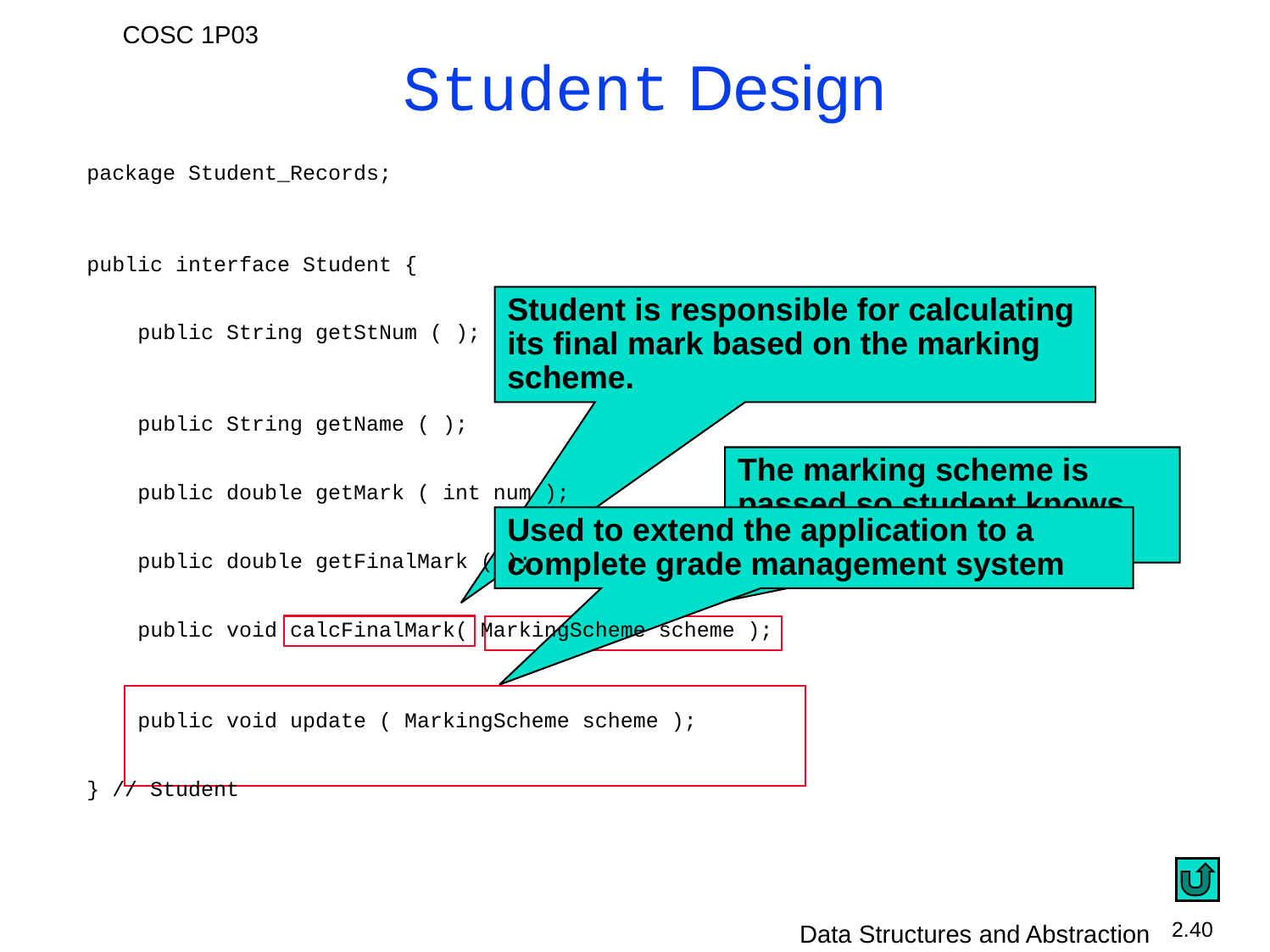

Student Design
package Student_Records;

public interface Student {

    public String getStNum ( );

    public String getName ( );

    public double getMark ( int num );

    public double getFinalMark ( );

    public void calcFinalMark( MarkingScheme scheme );

    public void update ( MarkingScheme scheme );

} // Student
Student is responsible for calculating its final mark based on the marking scheme.

The marking scheme is passed so student knows about it.

Used to extend the application to a complete grade management system